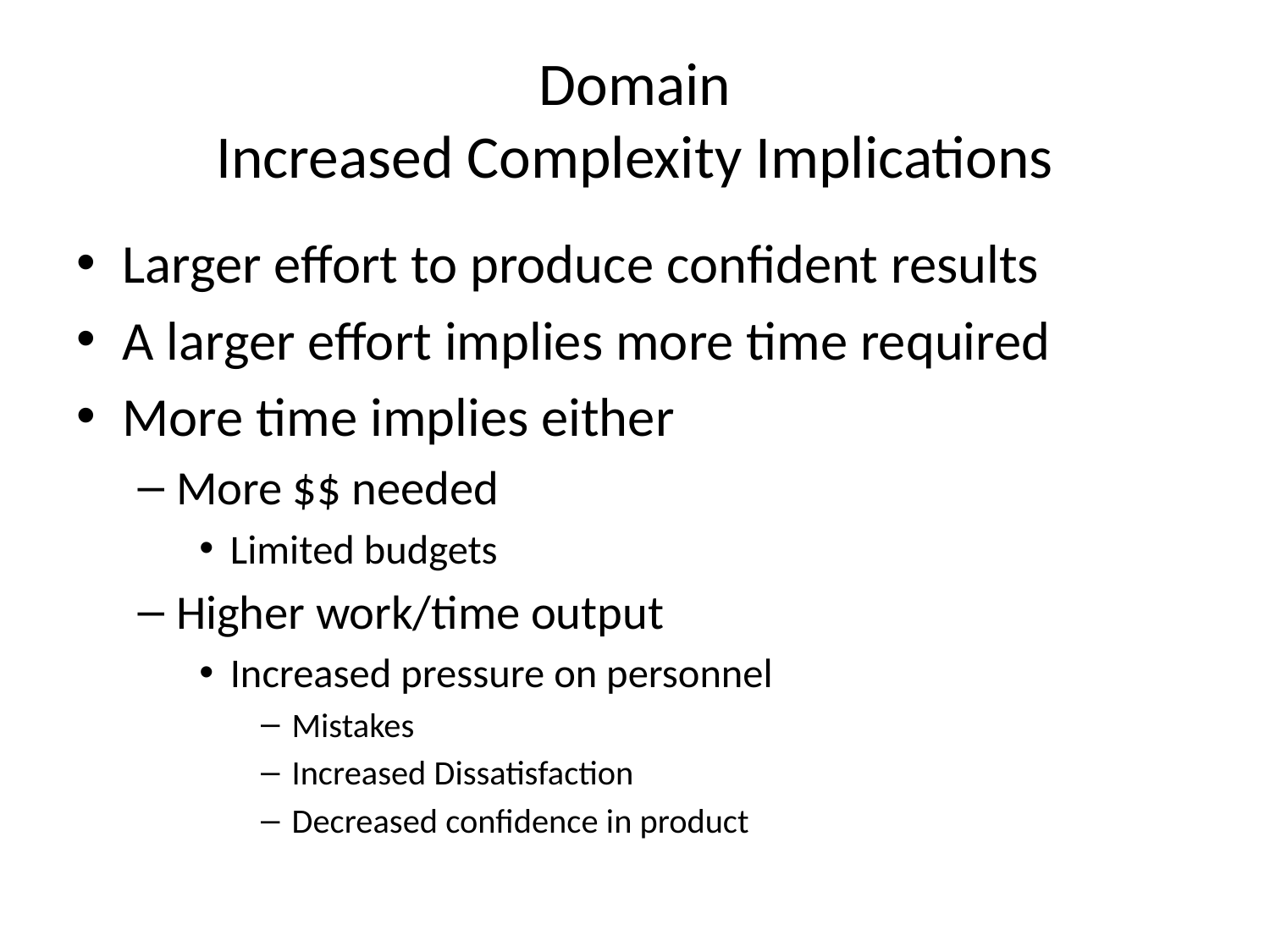

# Domain Increased Complexity Implications
Larger effort to produce confident results
A larger effort implies more time required
More time implies either
More $$ needed
Limited budgets
Higher work/time output
Increased pressure on personnel
Mistakes
Increased Dissatisfaction
Decreased confidence in product